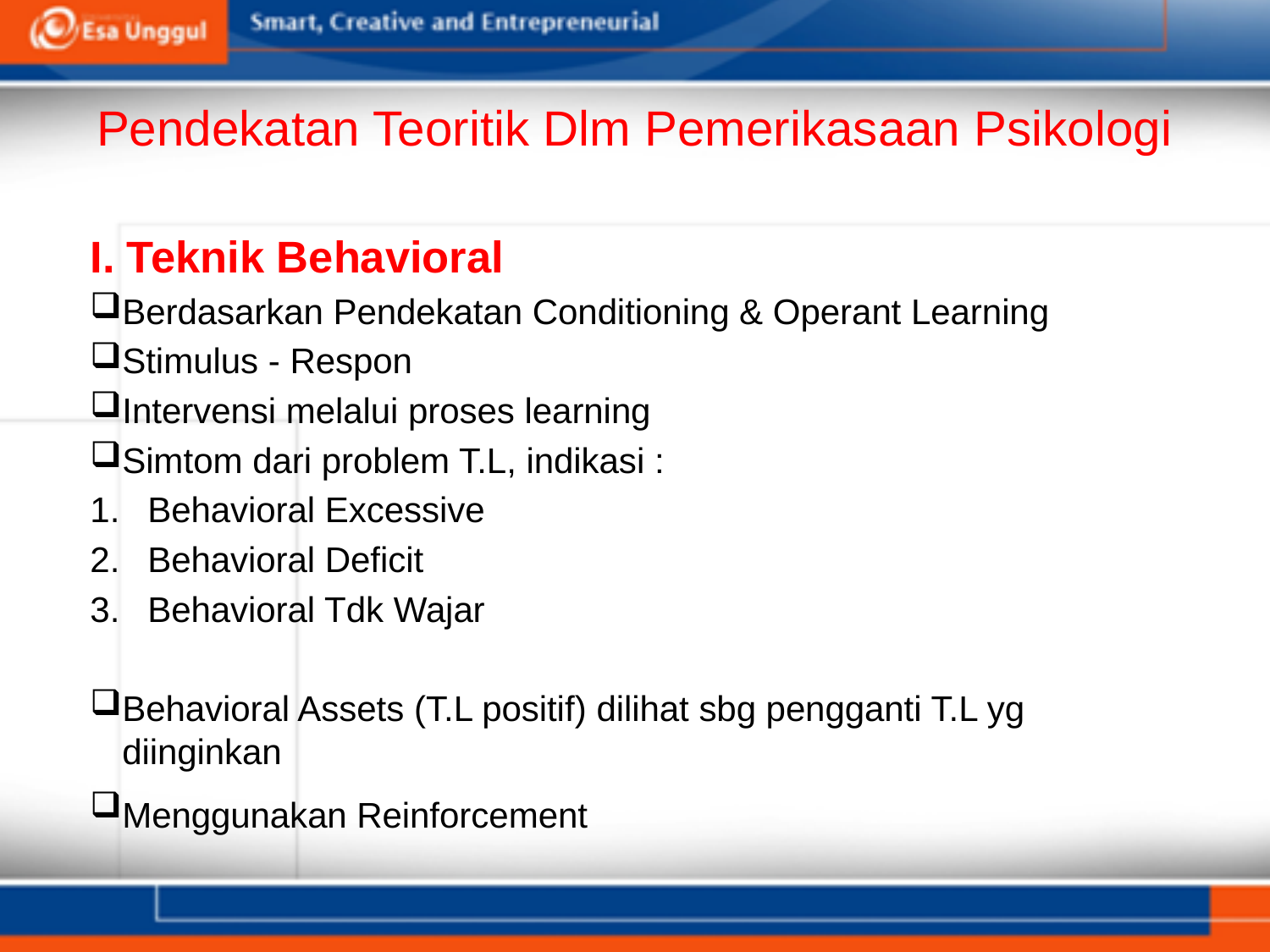

# Pendekatan Teoritik Dlm Pemerikasaan Psikologi
I. Teknik Behavioral
Berdasarkan Pendekatan Conditioning & Operant Learning
Stimulus - Respon
Intervensi melalui proses learning
Simtom dari problem T.L, indikasi :
Behavioral Excessive
Behavioral Deficit
Behavioral Tdk Wajar

Behavioral Assets (T.L positif) dilihat sbg pengganti T.L yg diinginkan
Menggunakan Reinforcement